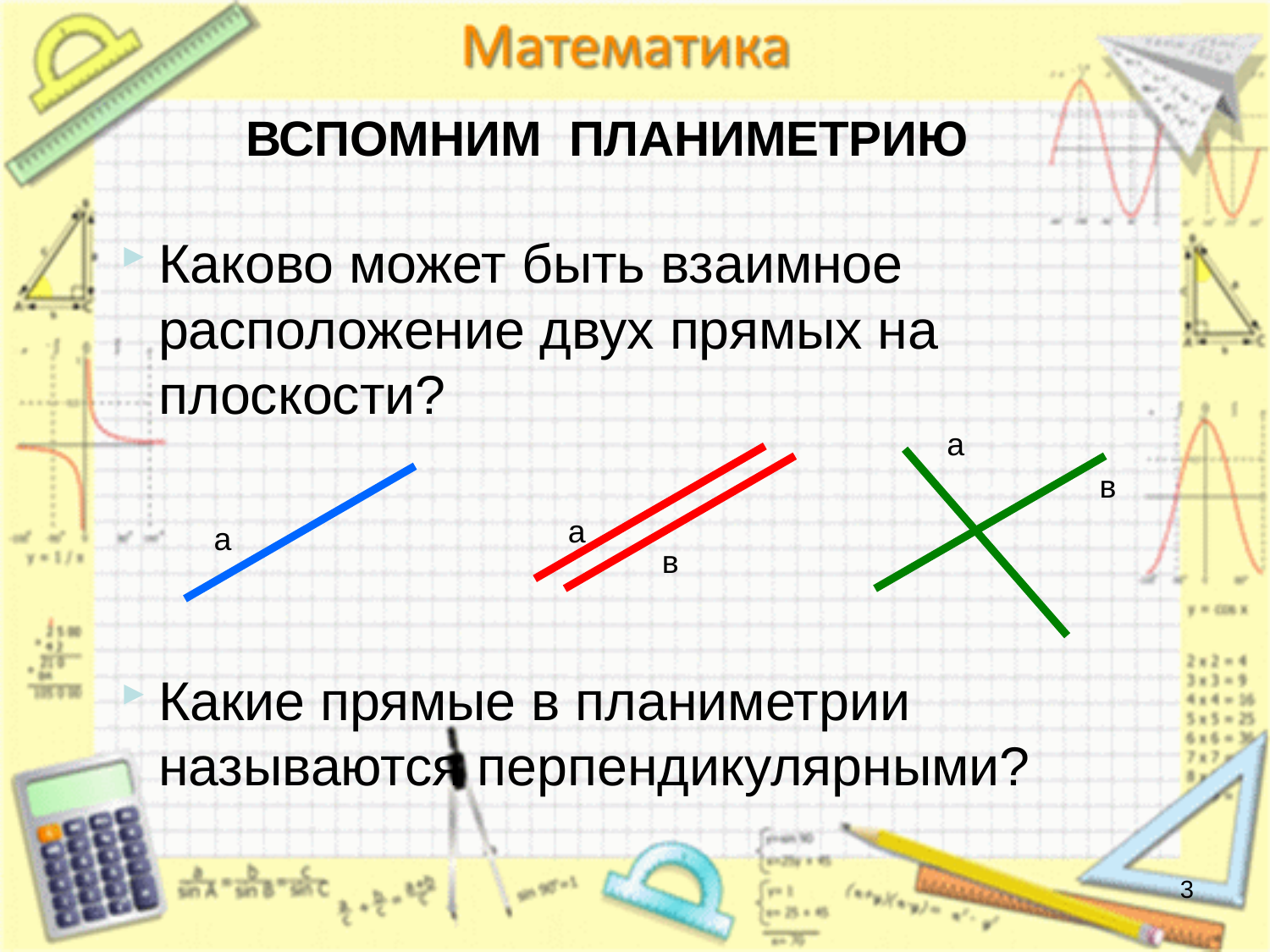

ВСПОМНИМ  ПЛАНИМЕТРИЮ
Каково может быть взаимное расположение двух прямых на плоскости?

Какие прямые в планиметрии называются перпендикулярными?

а

в

а
а

в
3